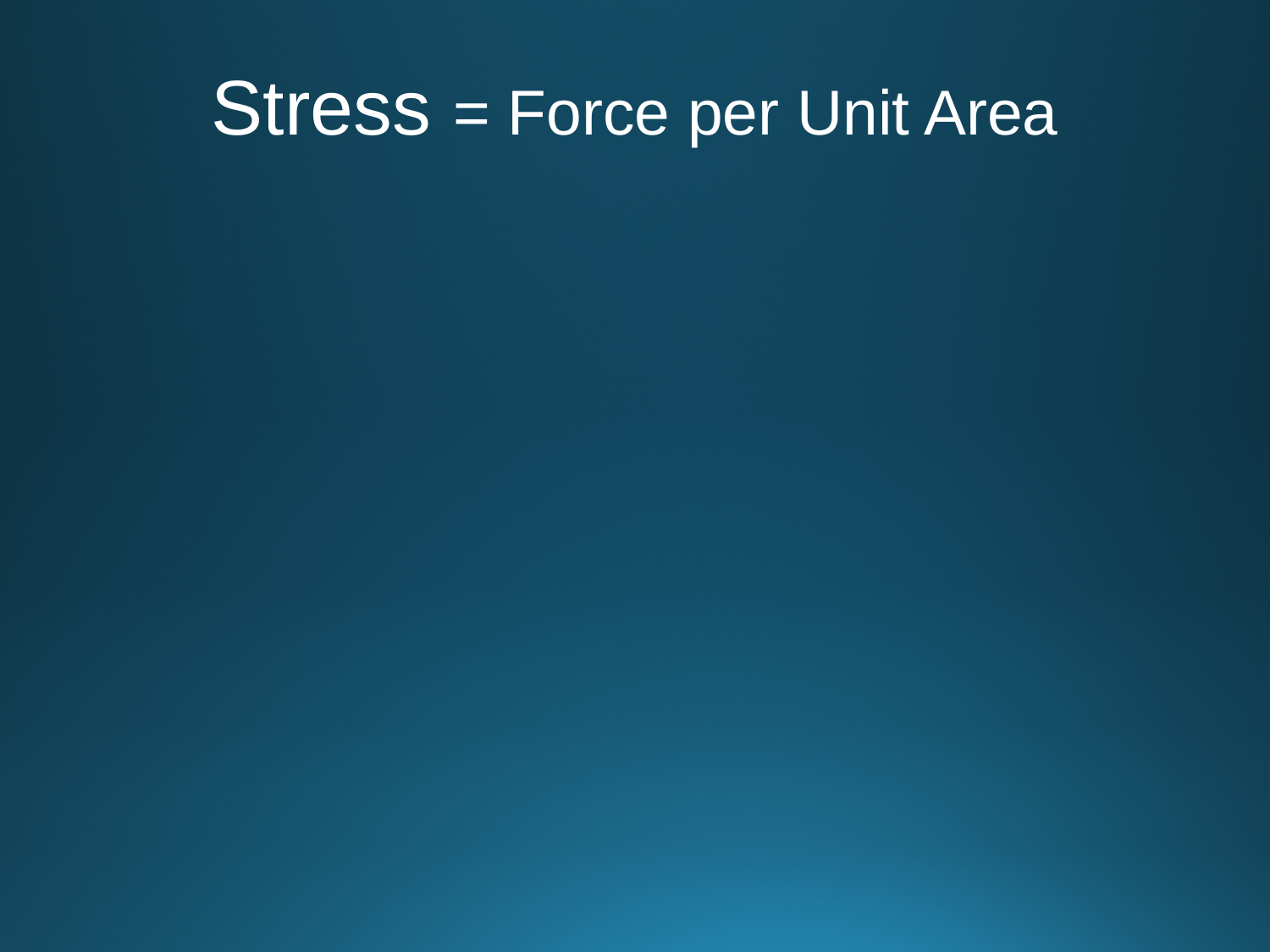

# Stress = Force per Unit Area